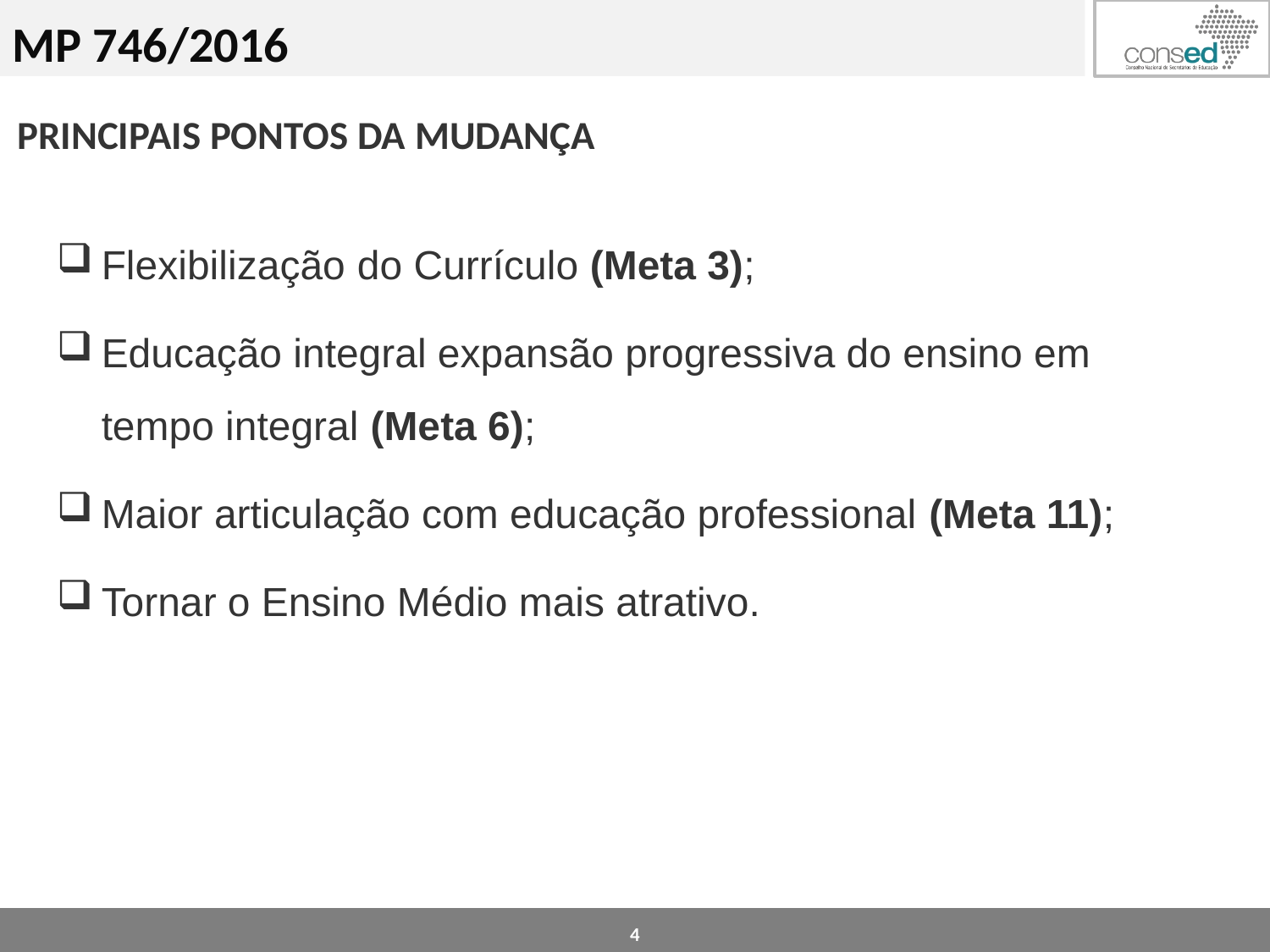

MP 746/2016
PRINCIPAIS PONTOS DA MUDANÇA
Flexibilização do Currículo (Meta 3);
Educação integral expansão progressiva do ensino em tempo integral (Meta 6);
Maior articulação com educação professional (Meta 11);
Tornar o Ensino Médio mais atrativo.